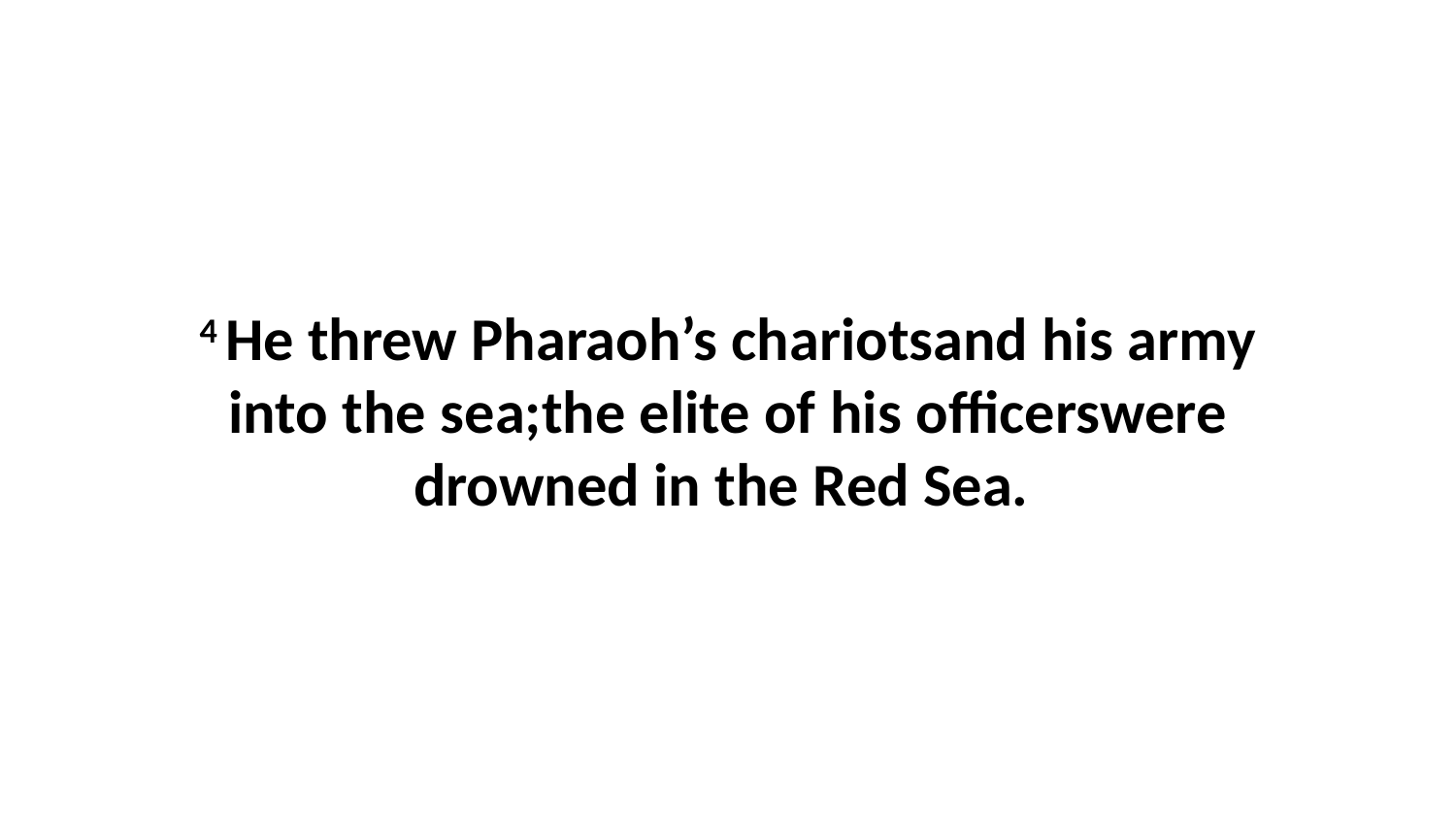

4 He threw Pharaoh’s chariotsand his army into the sea;the elite of his officerswere drowned in the Red Sea.